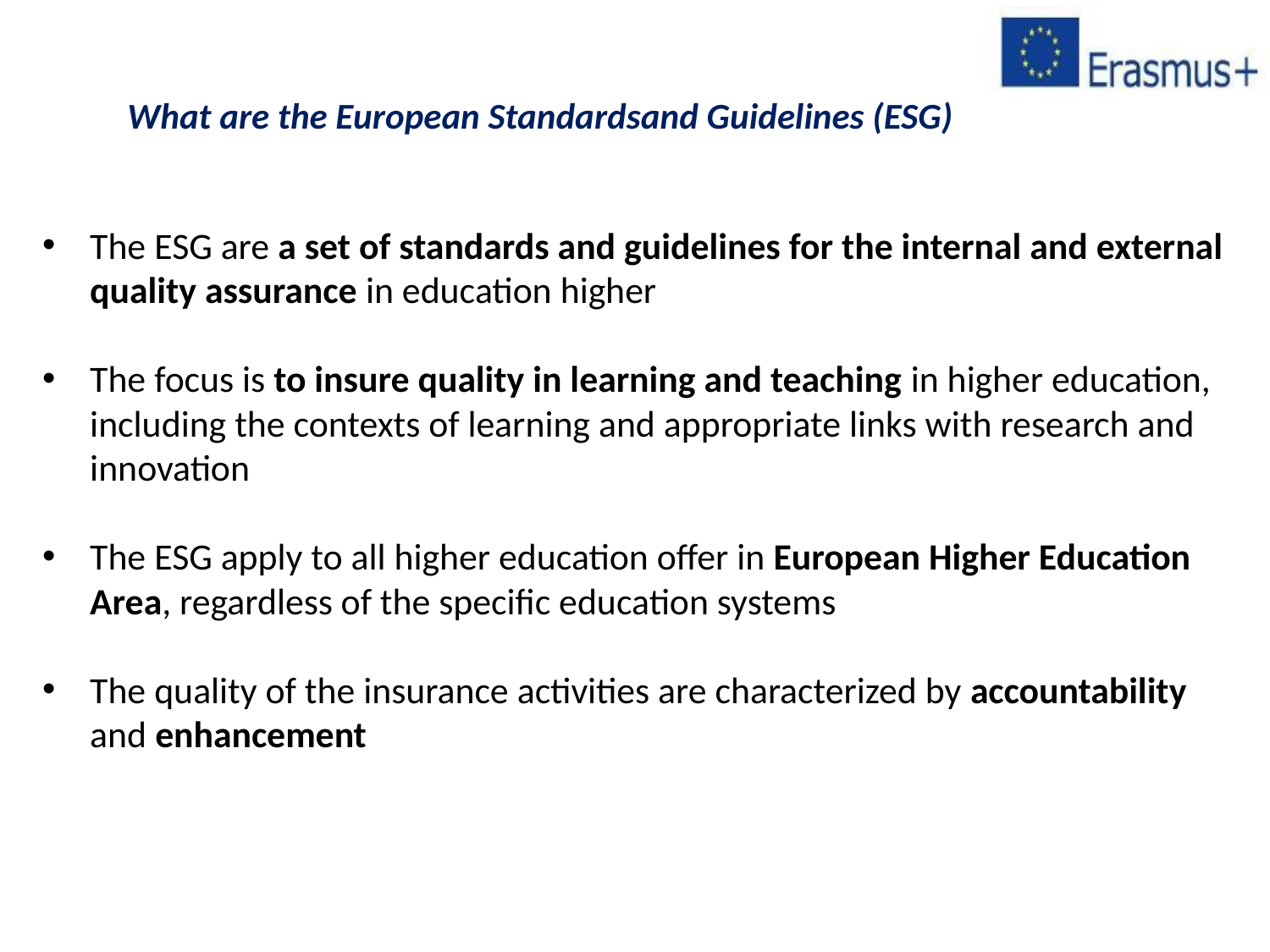

# What are the European Standardsand Guidelines (ESG)
The ESG are a set of standards and guidelines for the internal and external quality assurance in education higher

The focus is to insure quality in learning and teaching in higher education, including the contexts of learning and appropriate links with research and innovation

The ESG apply to all higher education offer in European Higher Education Area, regardless of the specific education systems

The quality of the insurance activities are characterized by accountability and enhancement